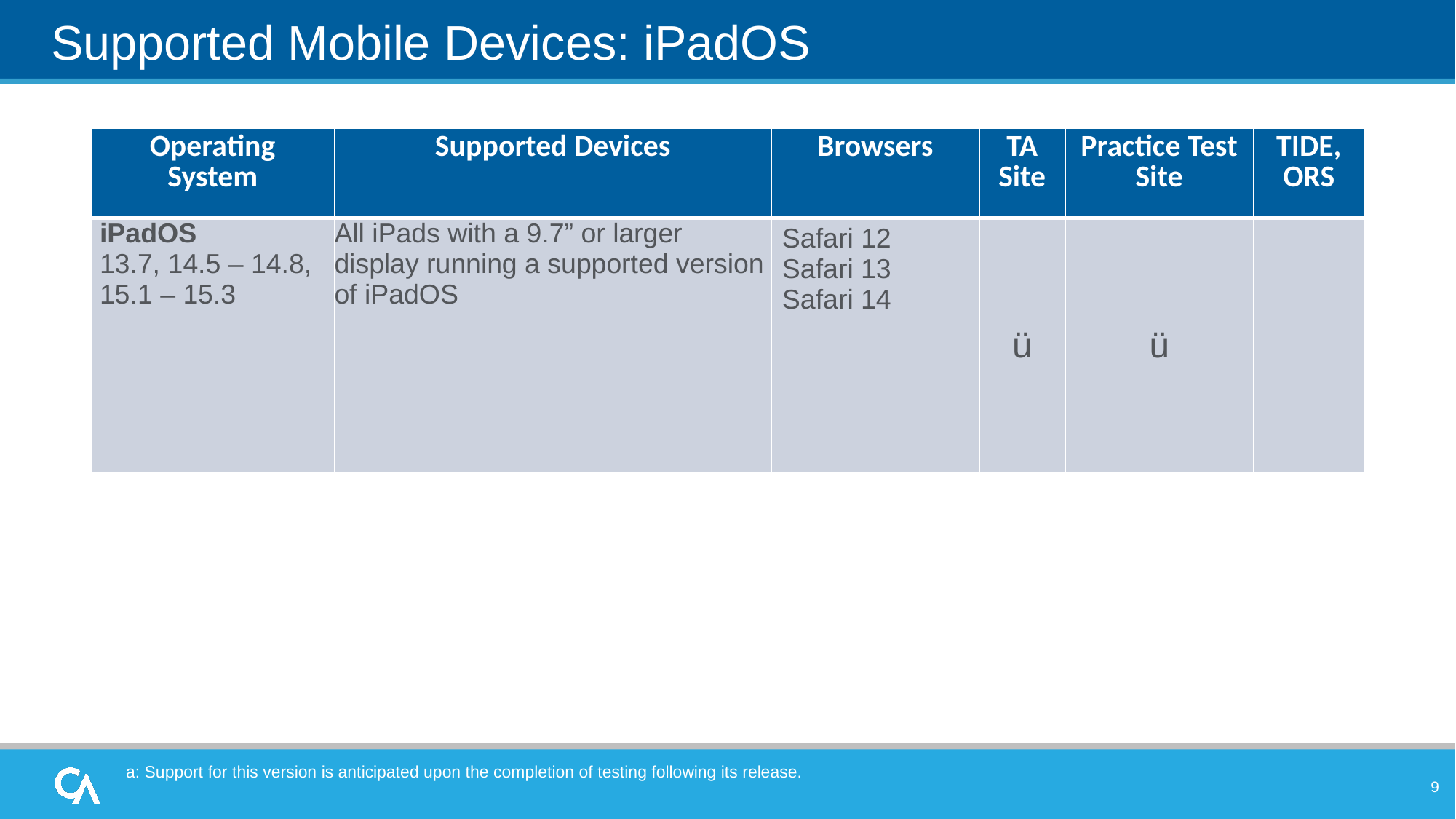

# Supported Mobile Devices: iPadOS
| Operating System | Supported Devices | Browsers | TA Site | Practice Test Site | TIDE, ORS |
| --- | --- | --- | --- | --- | --- |
| iPadOS 13.7, 14.5 – 14.8, 15.1 – 15.3 | All iPads with a 9.7” or larger display running a supported version of iPadOS | Safari 12 Safari 13 Safari 14 | ü | ü |  |
a: Support for this version is anticipated upon the completion of testing following its release.
9